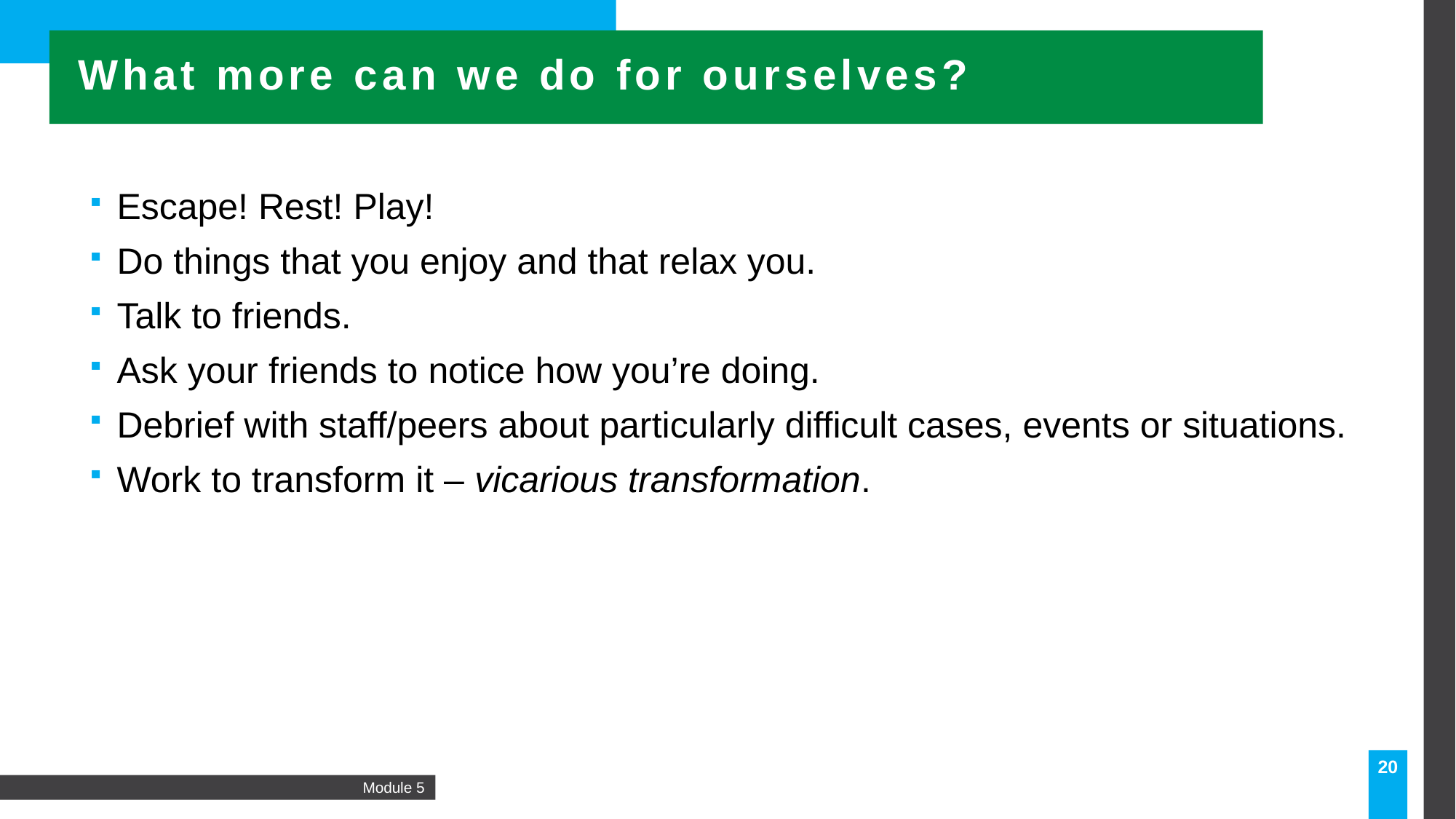

What more can we do for ourselves?
Escape! Rest! Play!
Do things that you enjoy and that relax you.
Talk to friends.
Ask your friends to notice how you’re doing.
Debrief with staff/peers about particularly difficult cases, events or situations.
Work to transform it – vicarious transformation.

20
Module 5